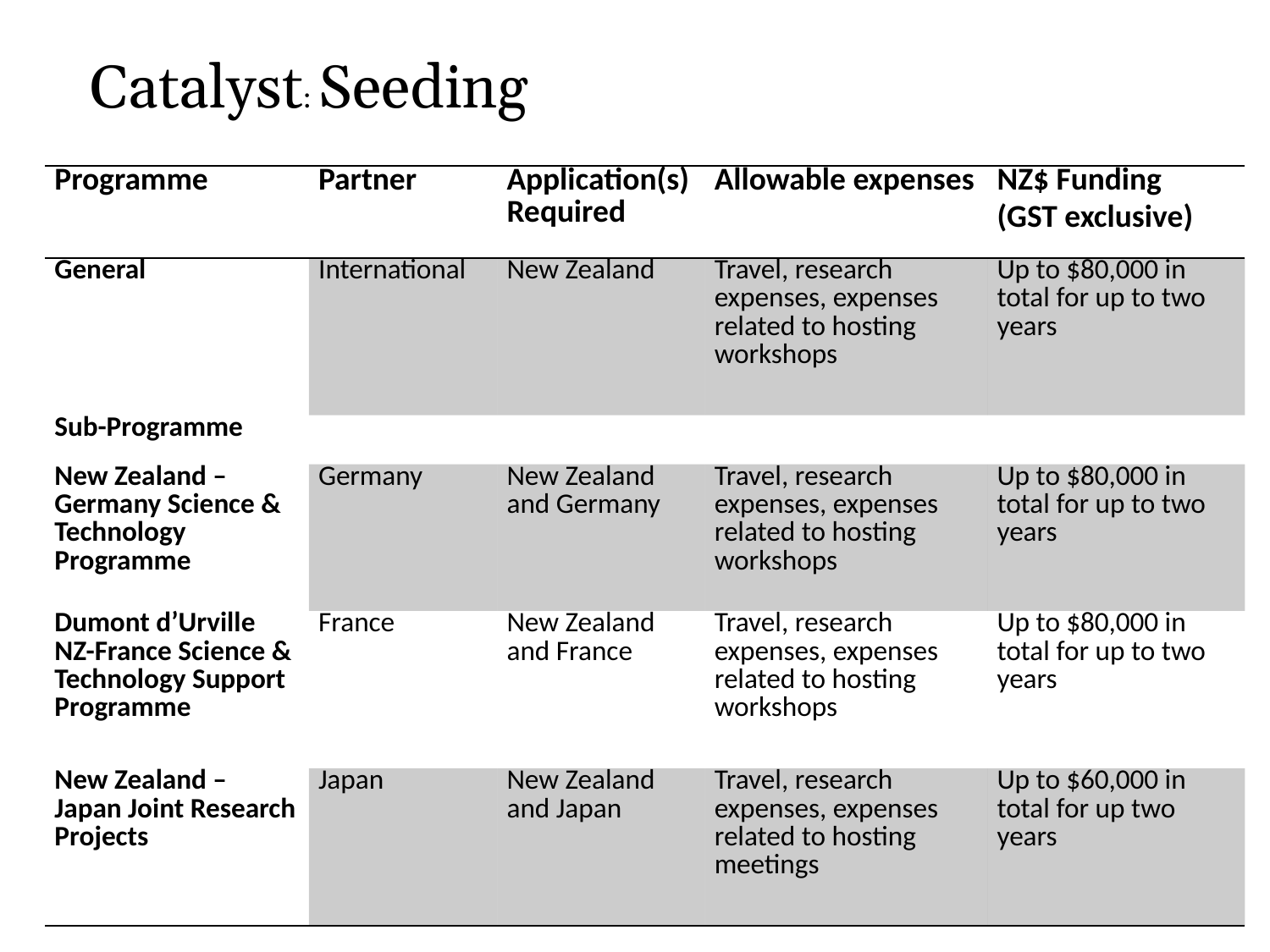

Catalyst: Seeding
| Programme | Partner | Application(s) Required | Allowable expenses | NZ$ Funding (GST exclusive) |
| --- | --- | --- | --- | --- |
| General | International | New Zealand | Travel, research expenses, expenses related to hosting workshops | Up to $80,000 in total for up to two years |
| Sub-Programme |  |  |  |  |
| New Zealand – Germany Science & Technology Programme | Germany | New Zealand and Germany | Travel, research expenses, expenses related to hosting workshops | Up to $80,000 in total for up to two years |
| Dumont d’Urville NZ-France Science & Technology Support Programme | France | New Zealand and France | Travel, research expenses, expenses related to hosting workshops | Up to $80,000 in total for up to two years |
| New Zealand – Japan Joint Research Projects | Japan | New Zealand and Japan | Travel, research expenses, expenses related to hosting meetings | Up to $60,000 in total for up two years |